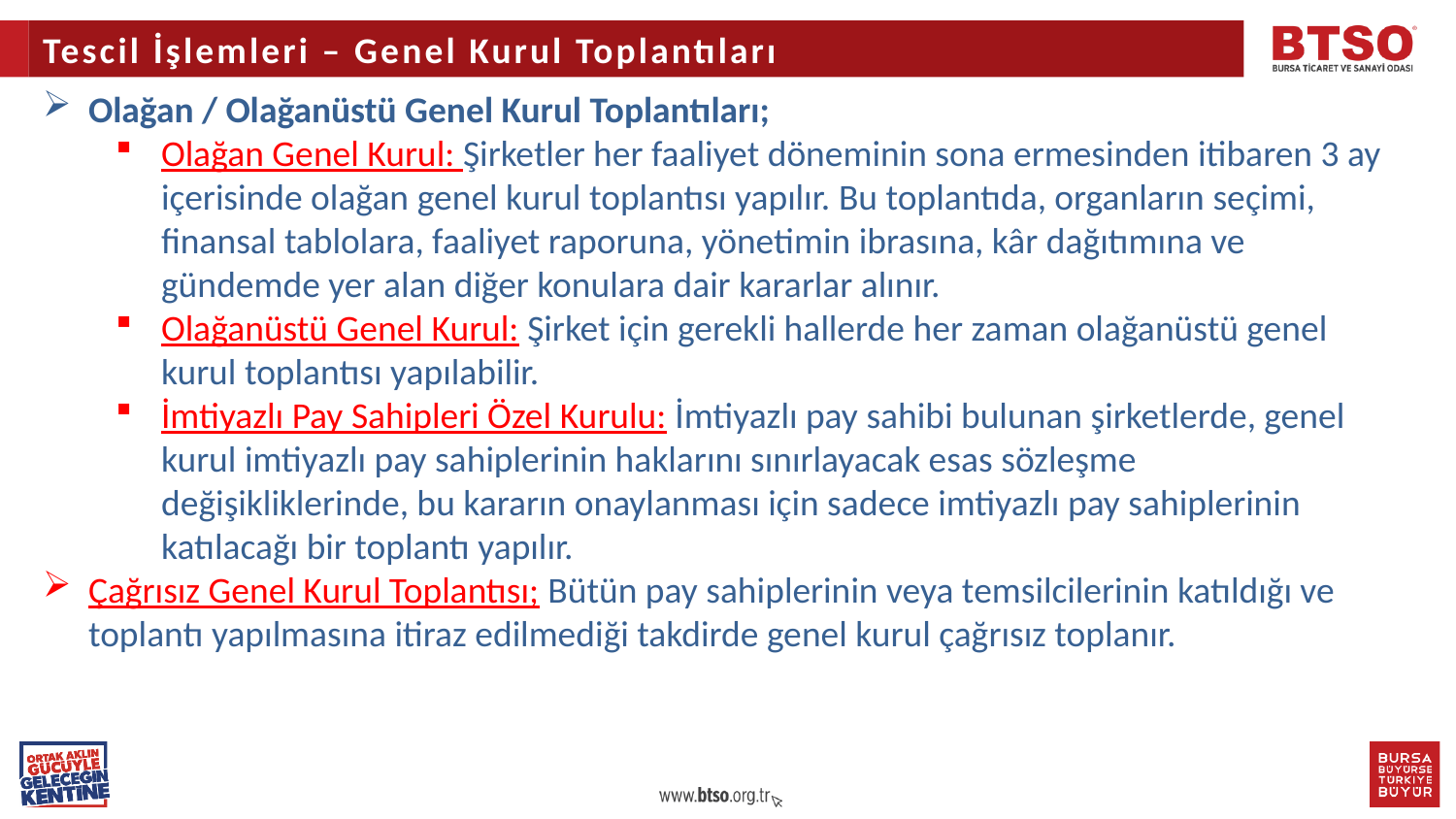

Tescil İşlemleri – Genel Kurul Toplantıları
Olağan / Olağanüstü Genel Kurul Toplantıları;
Olağan Genel Kurul: Şirketler her faaliyet döneminin sona ermesinden itibaren 3 ay içerisinde olağan genel kurul toplantısı yapılır. Bu toplantıda, organların seçimi, finansal tablolara, faaliyet raporuna, yönetimin ibrasına, kâr dağıtımına ve gündemde yer alan diğer konulara dair kararlar alınır.
Olağanüstü Genel Kurul: Şirket için gerekli hallerde her zaman olağanüstü genel kurul toplantısı yapılabilir.
İmtiyazlı Pay Sahipleri Özel Kurulu: İmtiyazlı pay sahibi bulunan şirketlerde, genel kurul imtiyazlı pay sahiplerinin haklarını sınırlayacak esas sözleşme değişikliklerinde, bu kararın onaylanması için sadece imtiyazlı pay sahiplerinin katılacağı bir toplantı yapılır.
Çağrısız Genel Kurul Toplantısı; Bütün pay sahiplerinin veya temsilcilerinin katıldığı ve toplantı yapılmasına itiraz edilmediği takdirde genel kurul çağrısız toplanır.